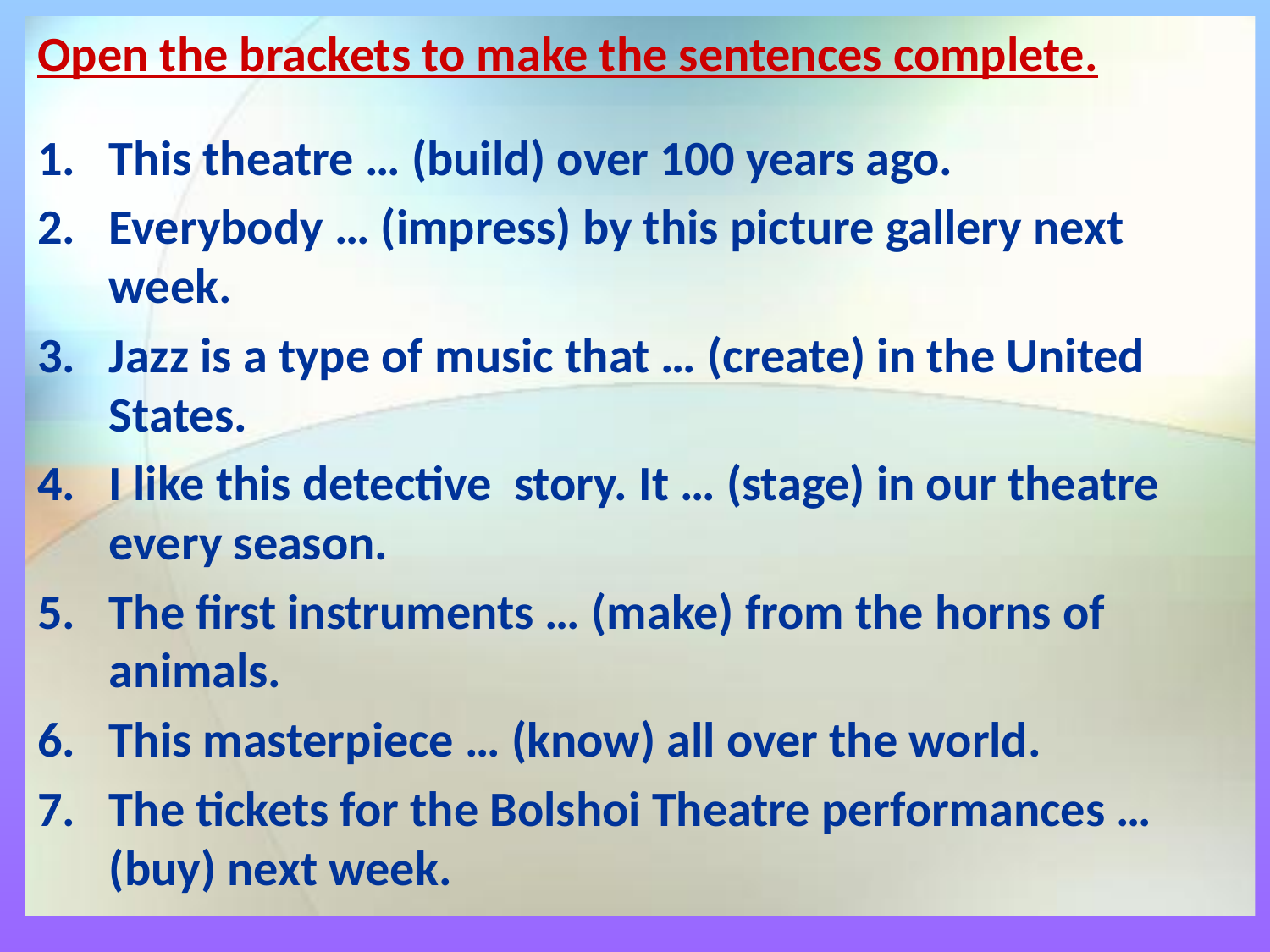

Open the brackets to make the sentences complete.

This theatre … (build) over 100 years ago.
Everybody … (impress) by this picture gallery next week.
Jazz is a type of music that … (create) in the United States.
I like this detective  story. It … (stage) in our theatre every season.
The first instruments … (make) from the horns of animals.
This masterpiece … (know) all over the world.
The tickets for the Bolshoi Theatre performances … (buy) next week.